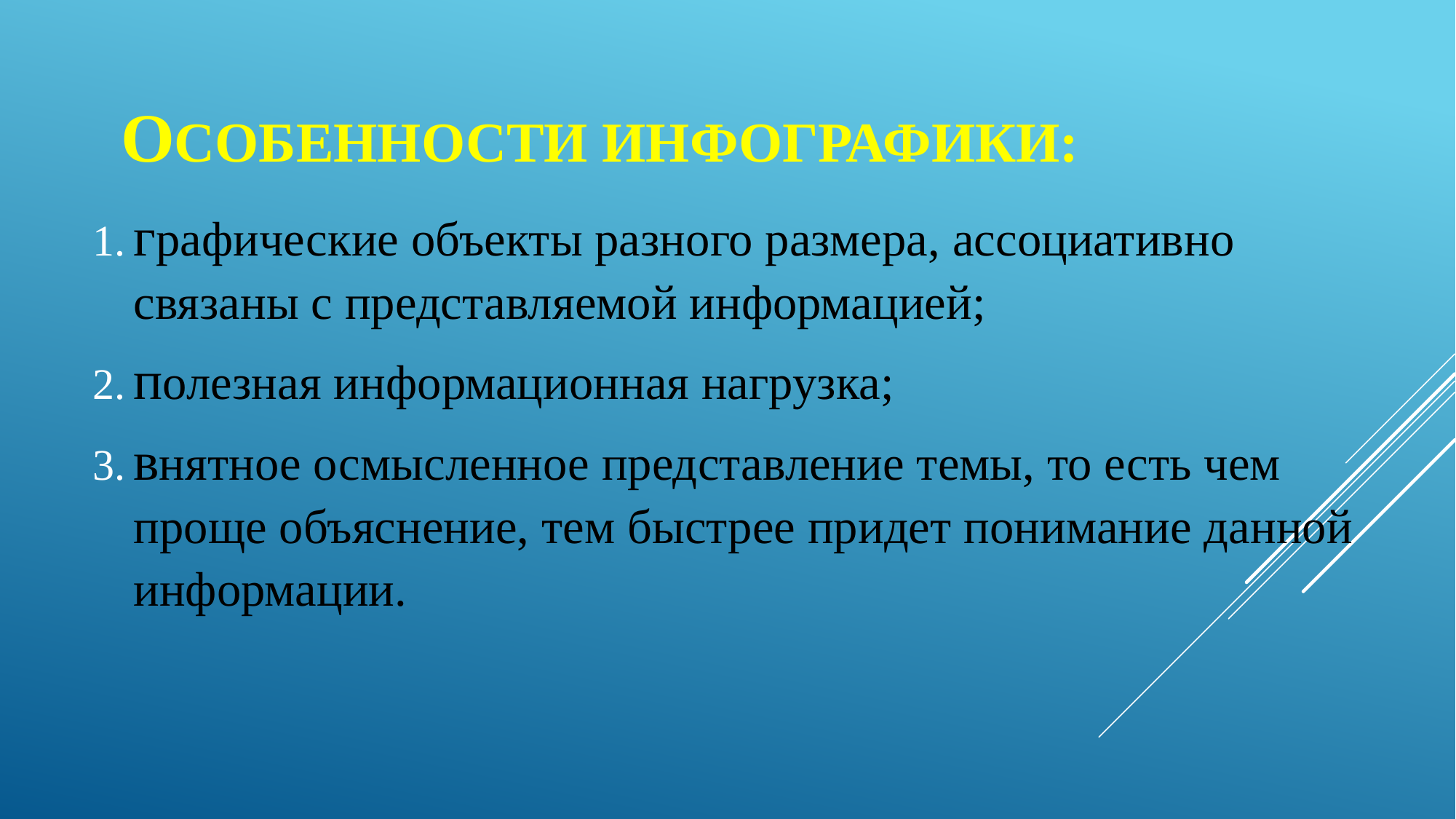

# Особенности инфографики:
графические объекты разного размера, ассоциативно связаны с представляемой информацией;
полезная информационная нагрузка;
внятное осмысленное представление темы, то есть чем проще объяснение, тем быстрее придет понимание данной информации.